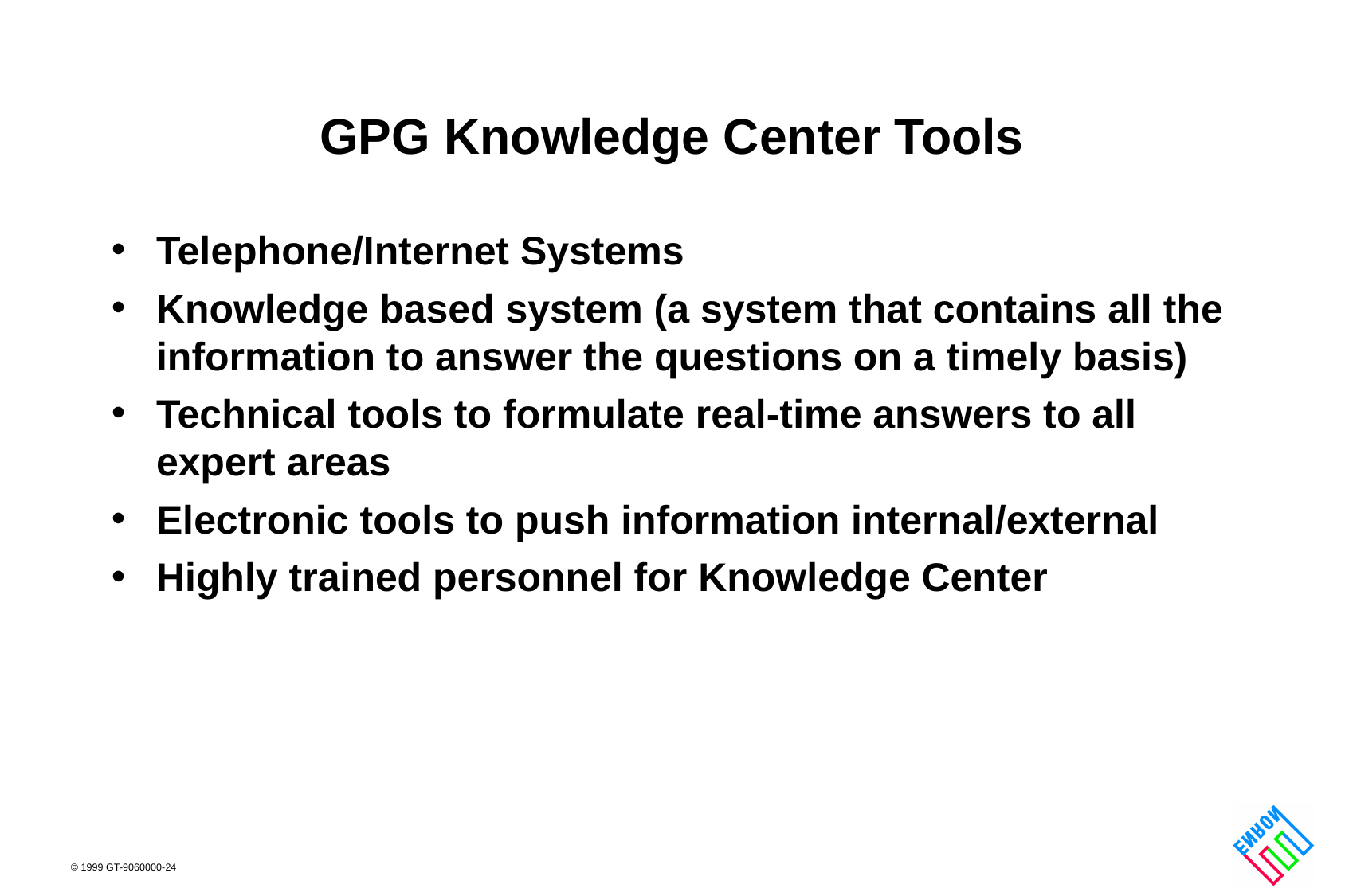

# GPG Knowledge Center Tools
Telephone/Internet Systems
Knowledge based system (a system that contains all the information to answer the questions on a timely basis)
Technical tools to formulate real-time answers to all expert areas
Electronic tools to push information internal/external
Highly trained personnel for Knowledge Center